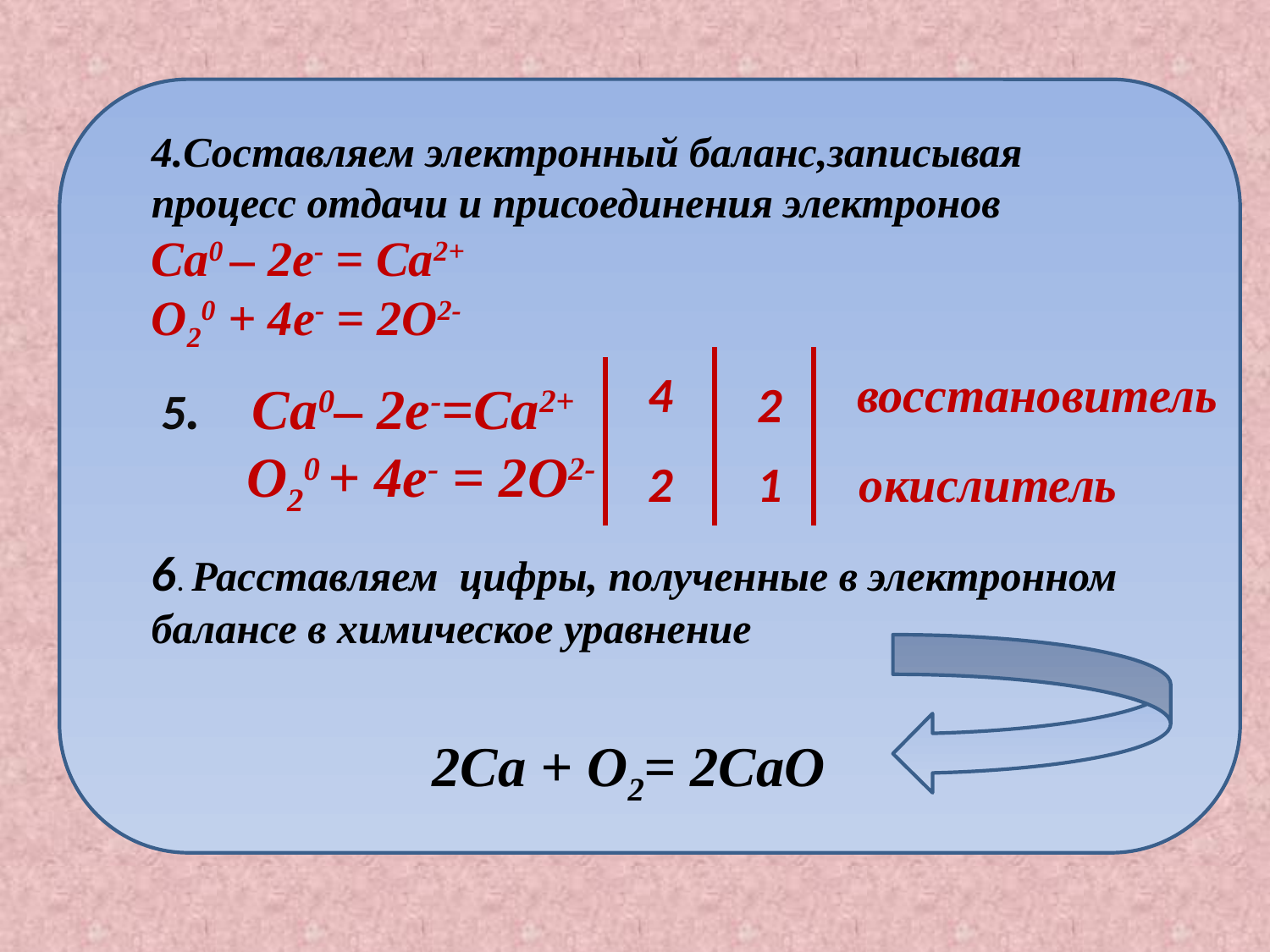

4.Составляем электронный баланс,записывая
процесс отдачи и присоединения электронов
Ca0 – 2e- = Ca2+
O20 + 4e- = 2O2-
4
  восстановитель
5.    Ca0– 2e-=Ca2+
      O20 + 4e- = 2O2-
2
2
1
окислитель
6. Расставляем  цифры, полученные в электронном балансе в химическое уравнение

2Ca + O2= 2CaO